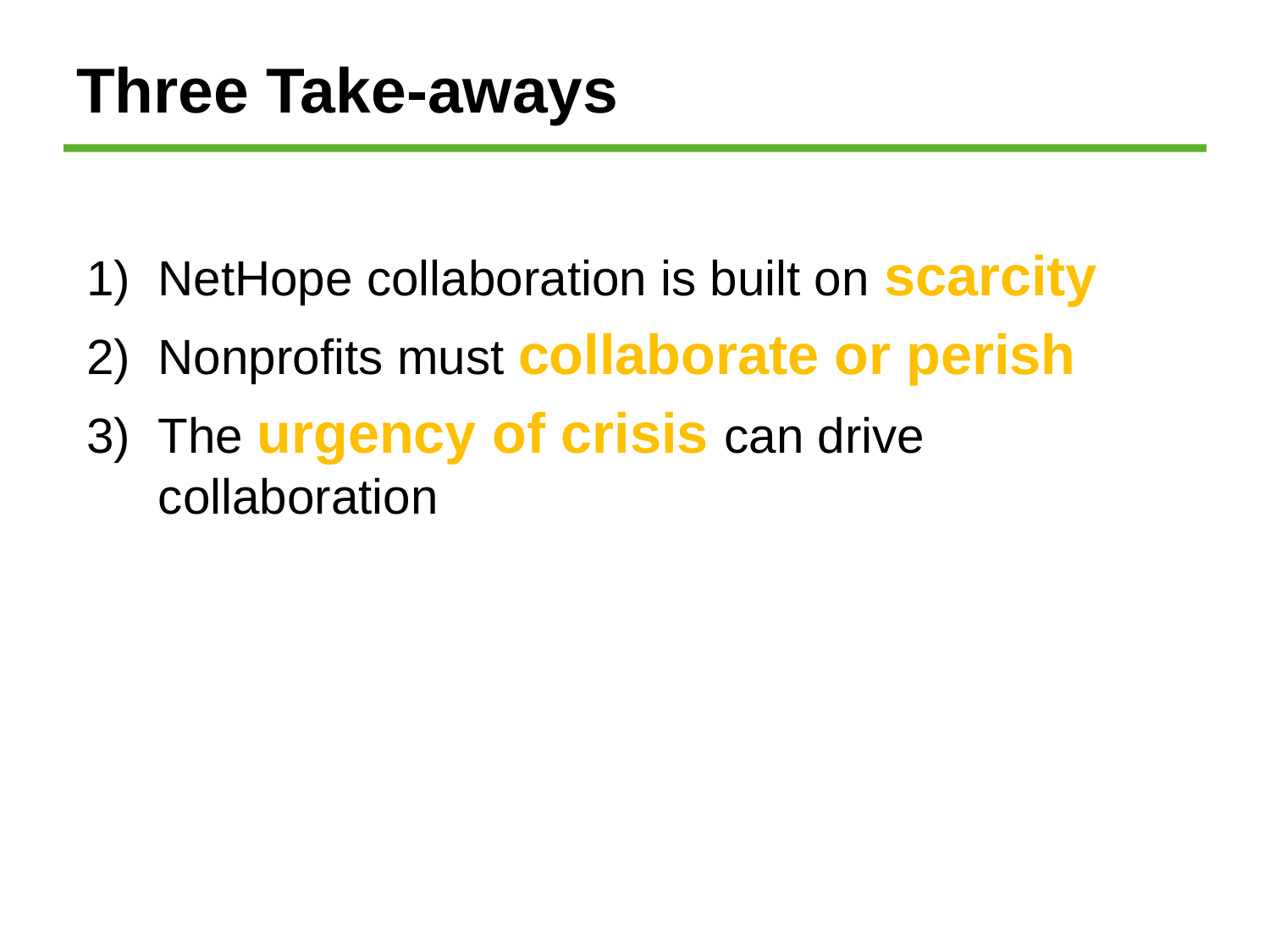

# Three Take-aways
NetHope collaboration is built on scarcity
Nonprofits must collaborate or perish
The urgency of crisis can drive collaboration